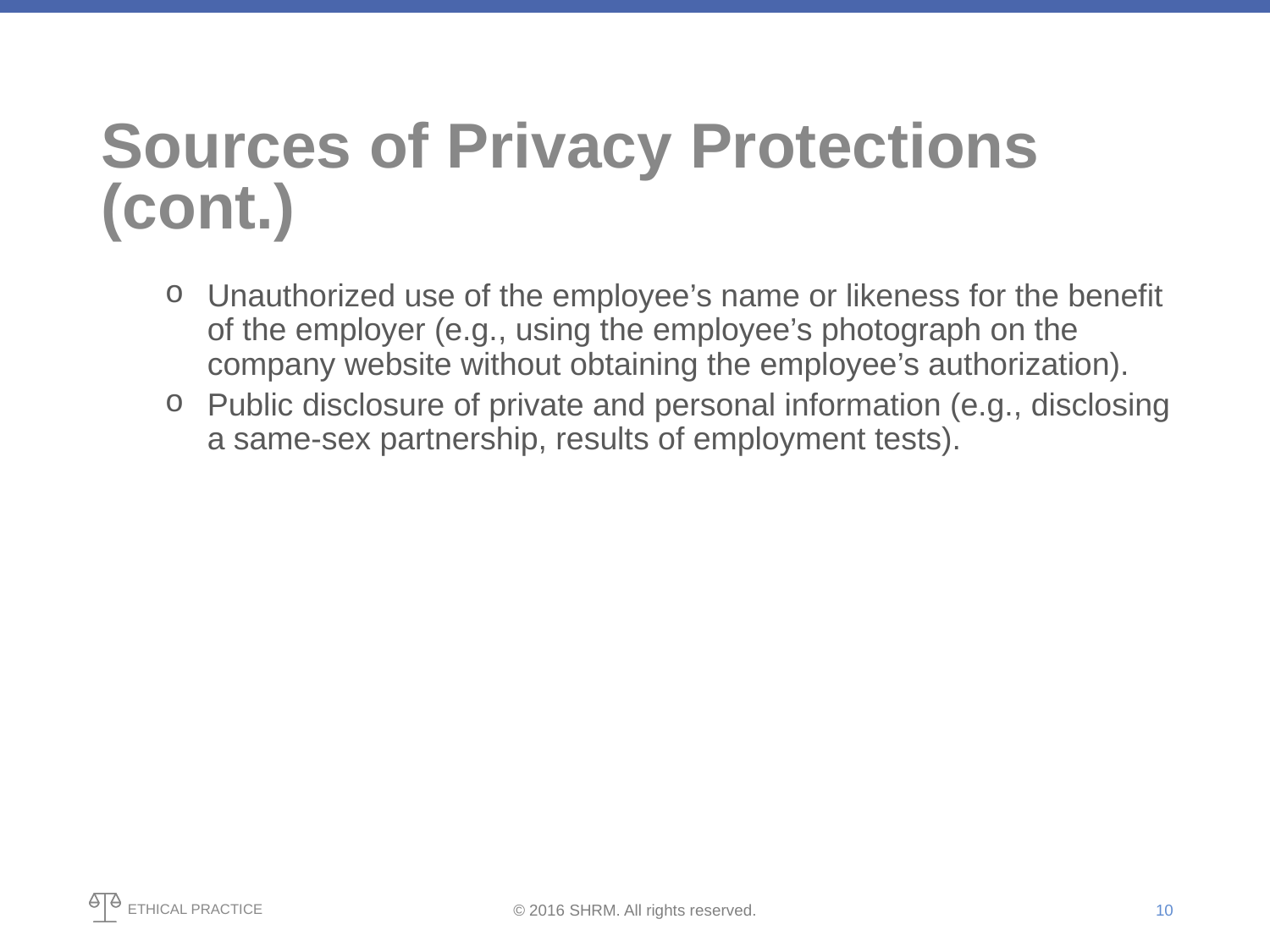

# Sources of Privacy Protections (cont.)
Unauthorized use of the employee’s name or likeness for the benefit of the employer (e.g., using the employee’s photograph on the company website without obtaining the employee’s authorization).
Public disclosure of private and personal information (e.g., disclosing a same-sex partnership, results of employment tests).

10